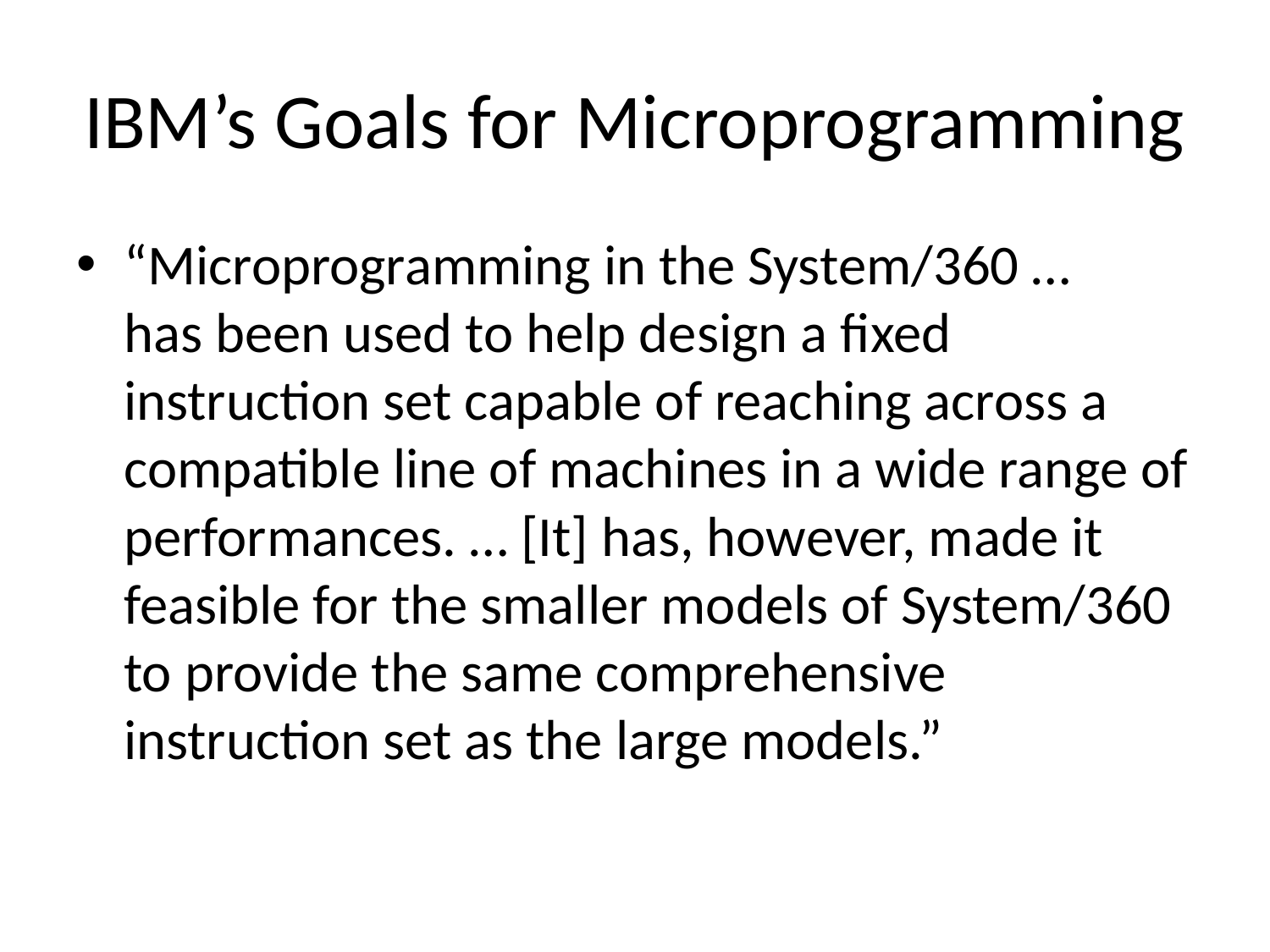

# IBM’s Goals for Microprogramming
“Microprogramming in the System/360 …
has been used to help design a fixed instruction set capable of reaching across a compatible line of machines in a wide range of performances. … [It] has, however, made it feasible for the smaller models of System/360 to provide the same comprehensive instruction set as the large models.”